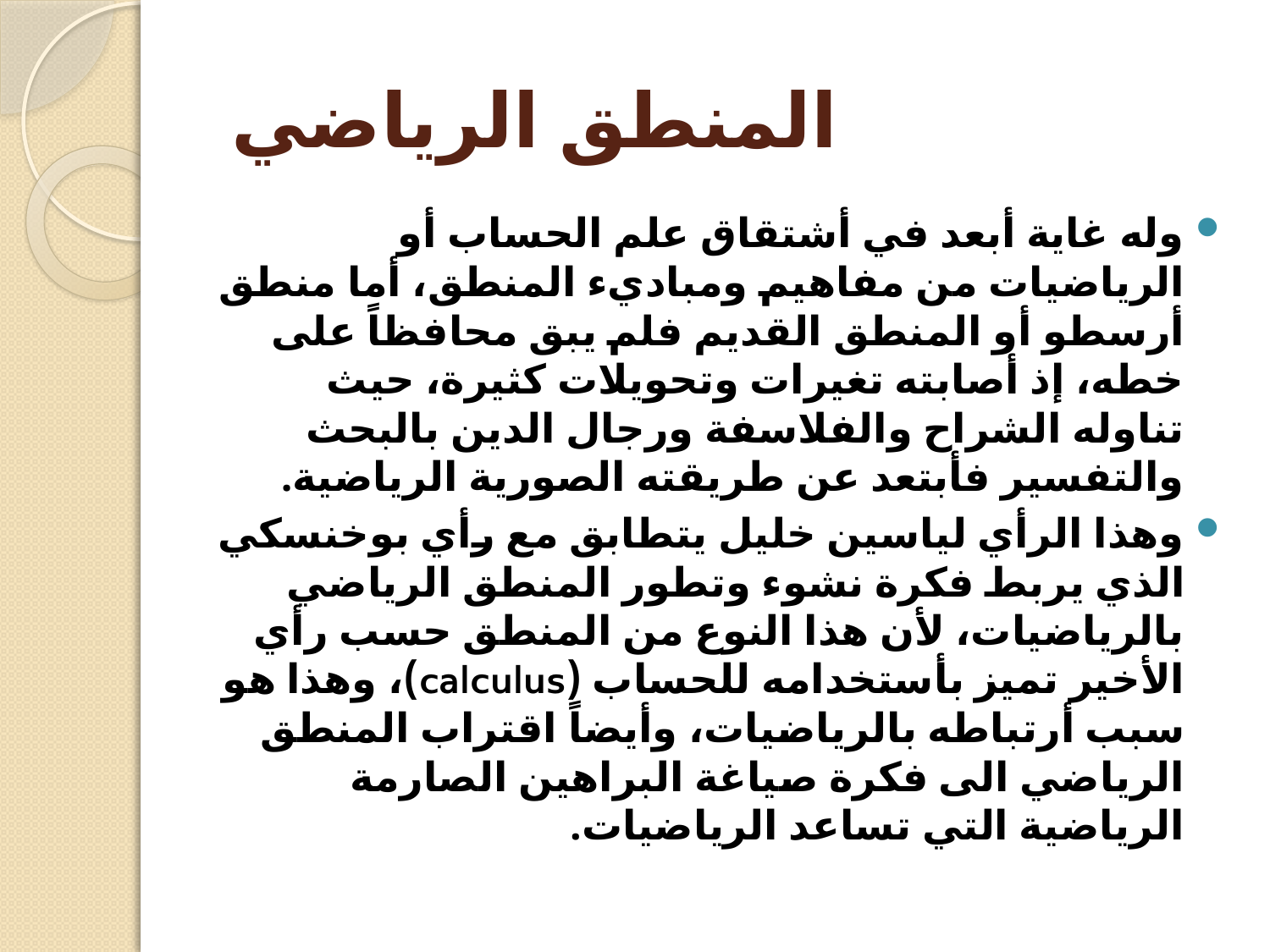

# المنطق الرياضي
وله غاية أبعد في أشتقاق علم الحساب أو الرياضيات من مفاهيم ومباديء المنطق، أما منطق أرسطو أو المنطق القديم فلم يبق محافظاً على خطه، إذ أصابته تغيرات وتحويلات كثيرة، حيث تناوله الشراح والفلاسفة ورجال الدين بالبحث والتفسير فأبتعد عن طريقته الصورية الرياضية.
وهذا الرأي لياسين خليل يتطابق مع رأي بوخنسكي الذي يربط فكرة نشوء وتطور المنطق الرياضي بالرياضيات، لأن هذا النوع من المنطق حسب رأي الأخير تميز بأستخدامه للحساب (calculus)، وهذا هو سبب أرتباطه بالرياضيات، وأيضاً اقتراب المنطق الرياضي الى فكرة صياغة البراهين الصارمة الرياضية التي تساعد الرياضيات.